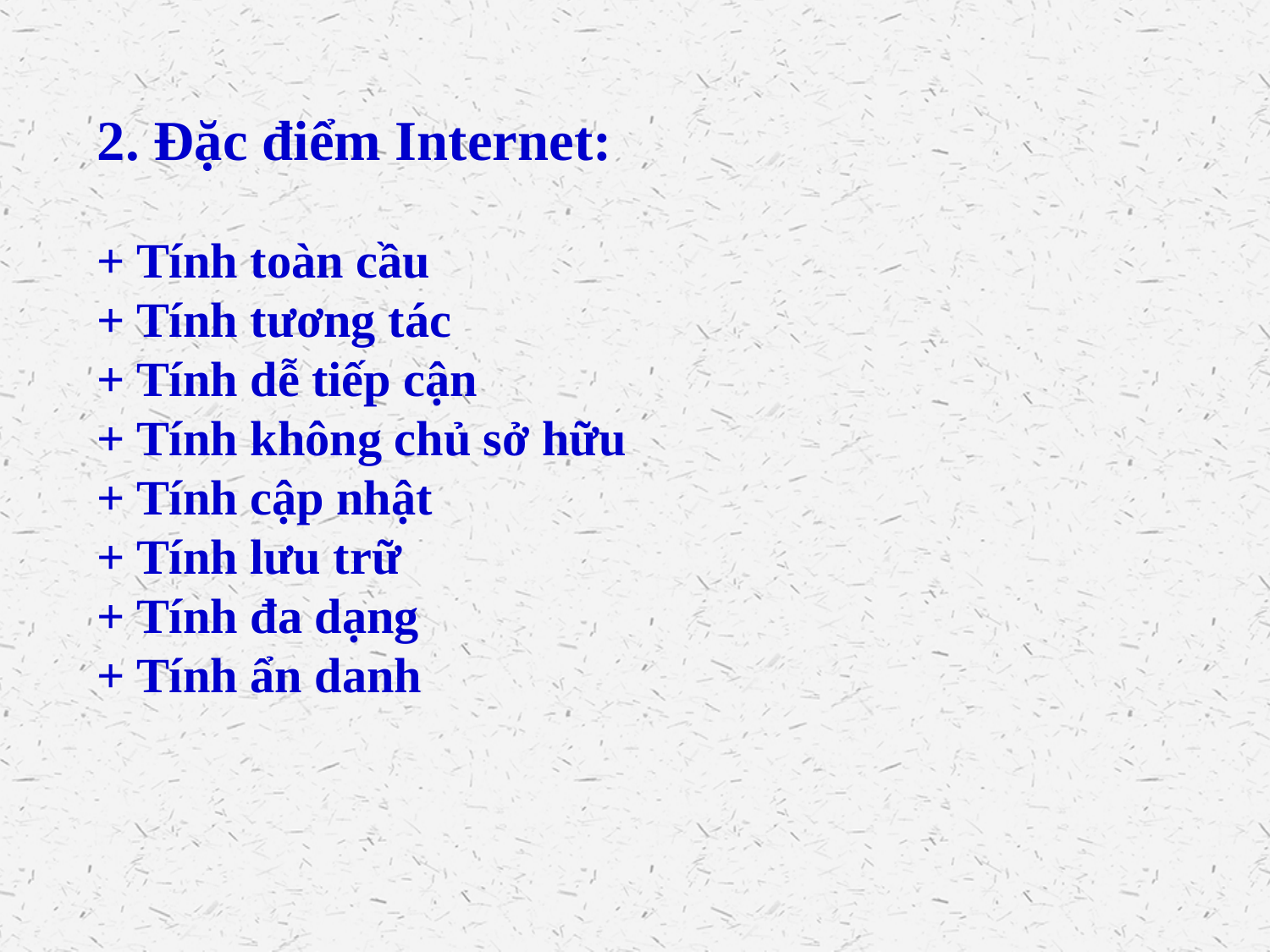

# 2. Đặc điểm Internet:
+ Tính toàn cầu
+ Tính tương tác
+ Tính dễ tiếp cận
+ Tính không chủ sở hữu
+ Tính cập nhật
+ Tính lưu trữ
+ Tính đa dạng
+ Tính ẩn danh